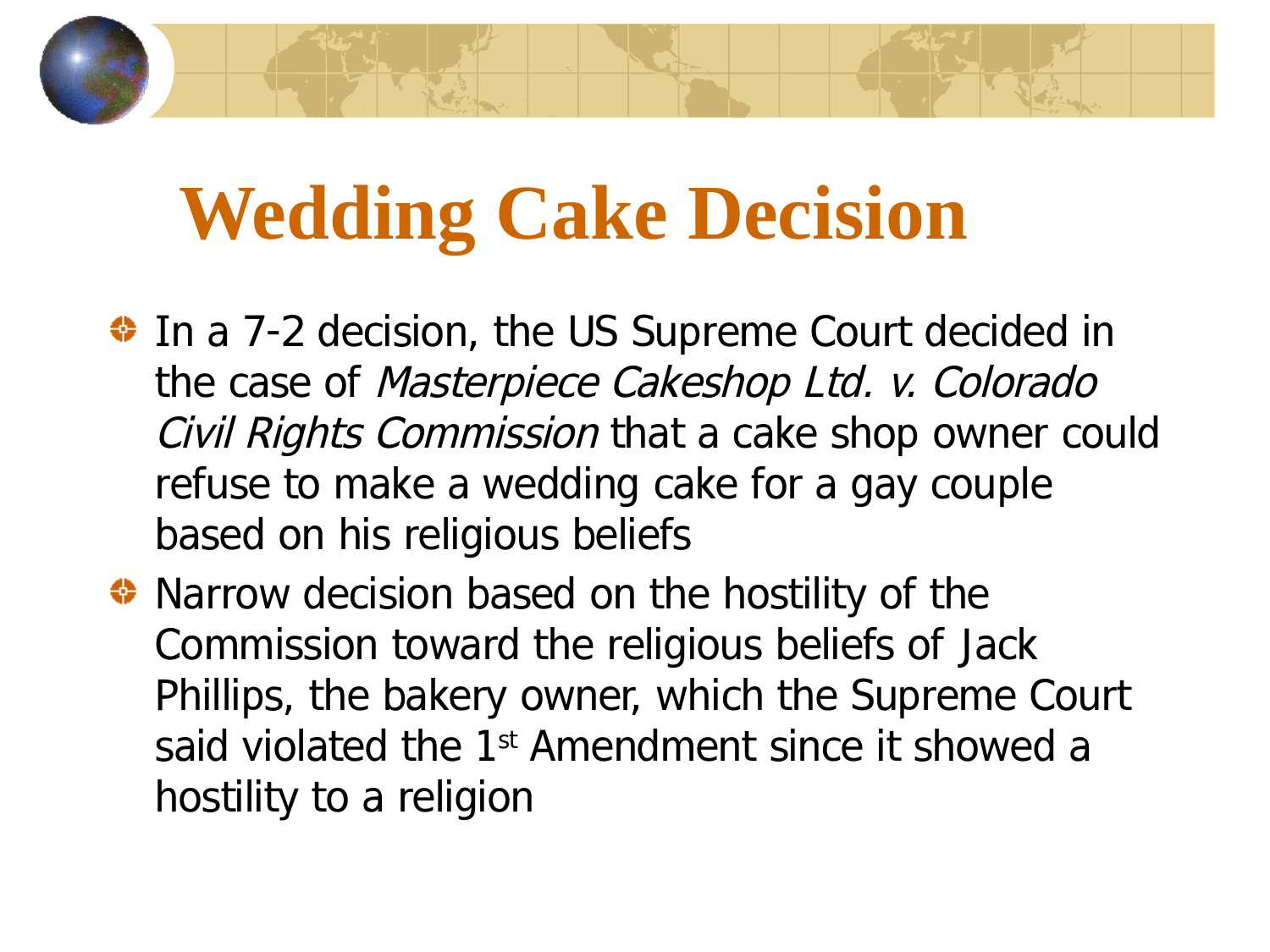

# Wedding Cake Decision
In a 7-2 decision, the US Supreme Court decided in the case of Masterpiece Cakeshop Ltd. v. Colorado Civil Rights Commission that a cake shop owner could refuse to make a wedding cake for a gay couple based on his religious beliefs
Narrow decision based on the hostility of the Commission toward the religious beliefs of Jack Phillips, the bakery owner, which the Supreme Court said violated the 1st Amendment since it showed a hostility to a religion